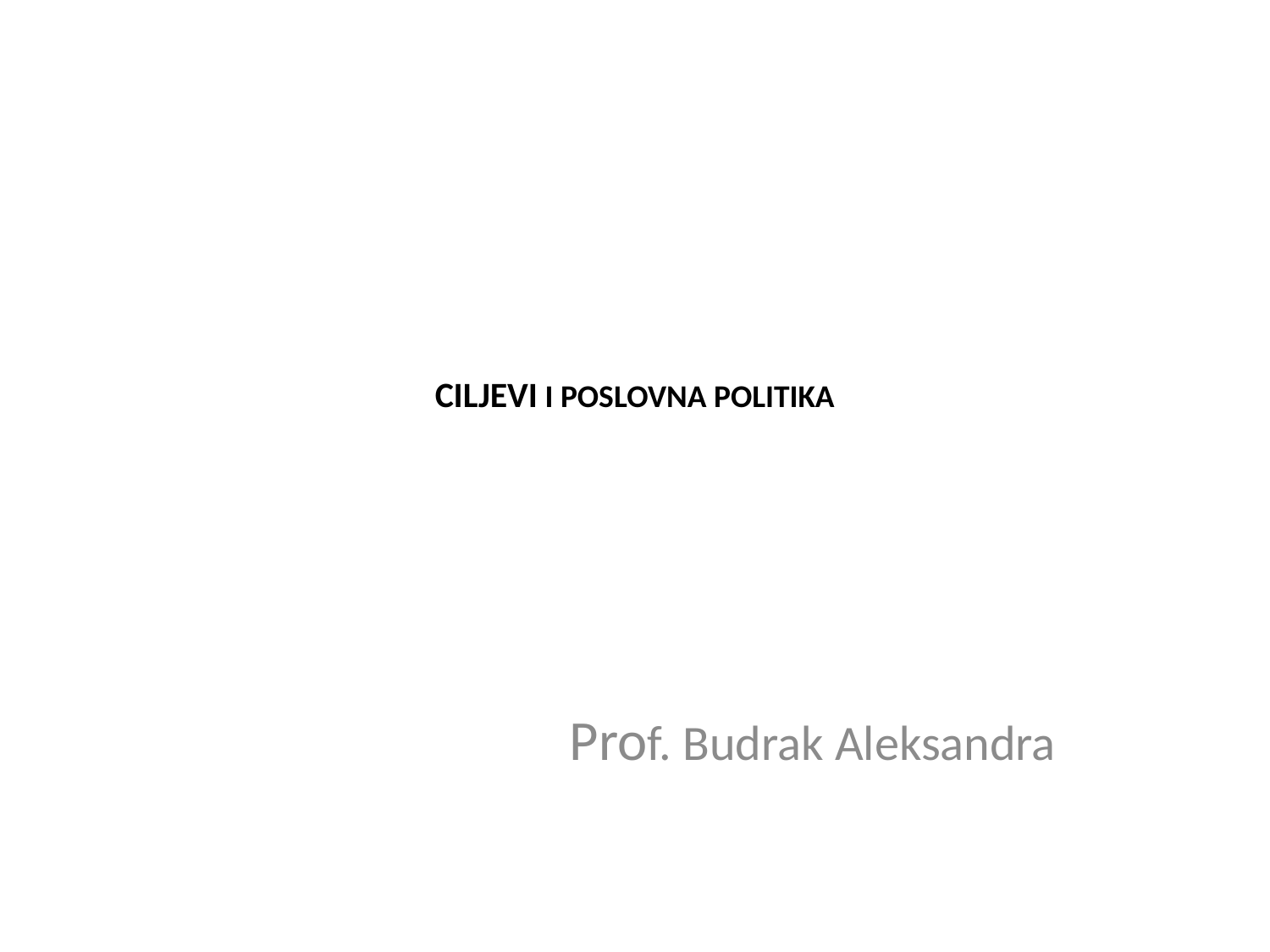

# CILJEVI I POSLOVNA POLITIKA

                            Prof. Budrak Aleksandra